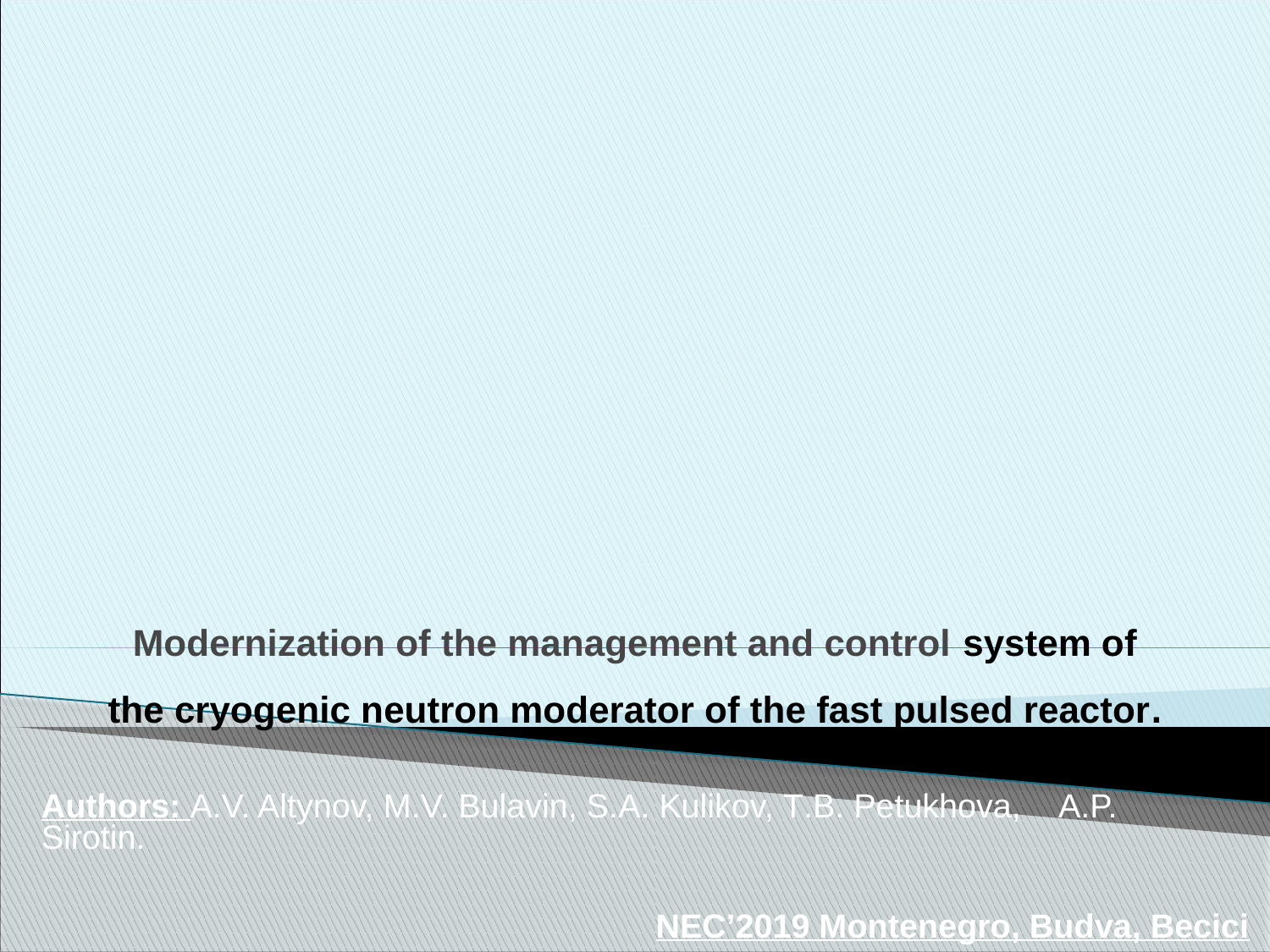

# Modernization of the management and control system of the cryogenic neutron moderator of the fast pulsed reactor.
Authors: A.V. Altynov, М.V. Bulavin, S.А. Kulikov, Т.B. Petukhova,    А.P. Sirotin.

NEC’2019 Montenegro, Budva, Becici